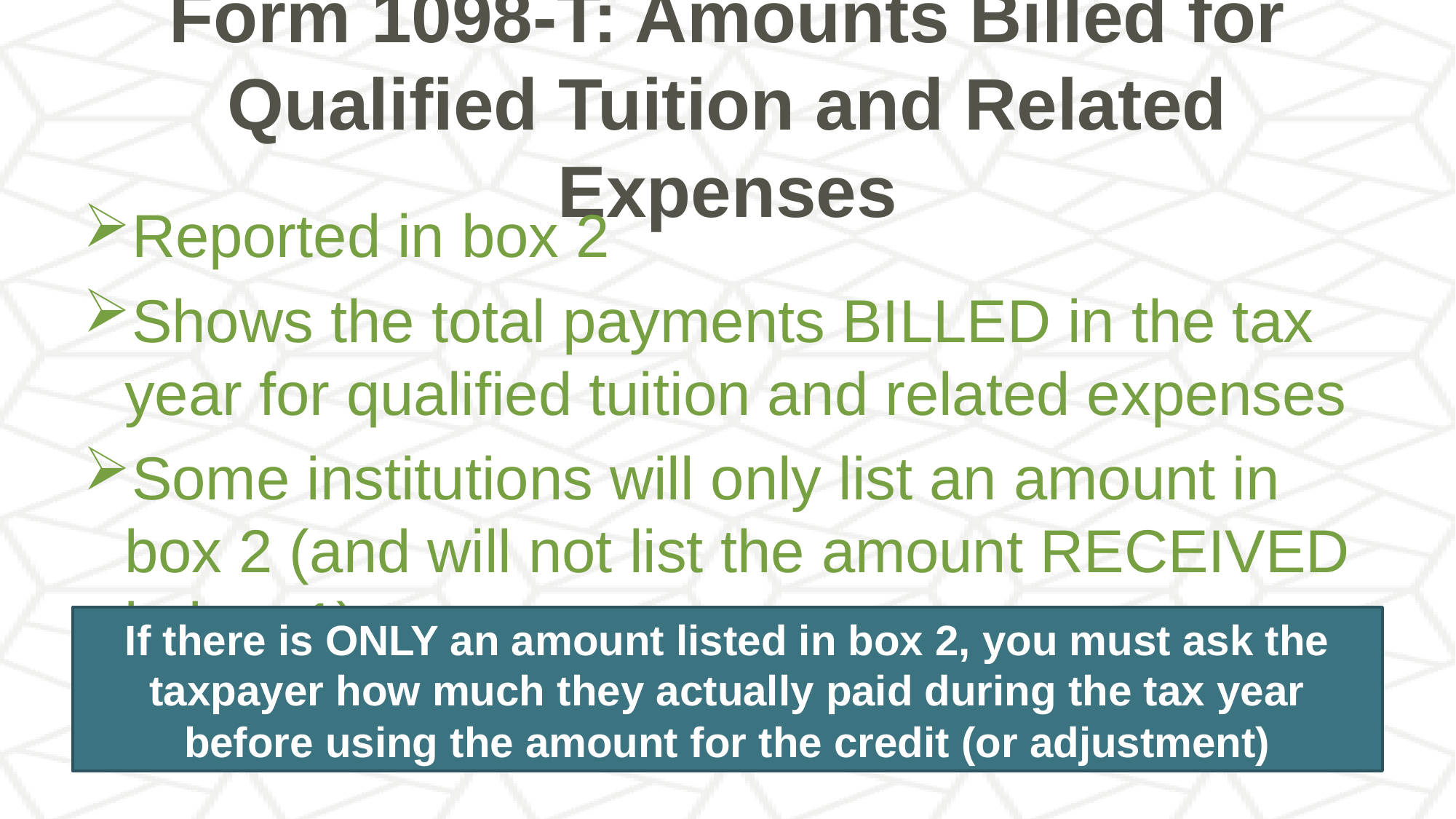

# Form 1098-T: Amounts Billed for Qualified Tuition and Related Expenses
Reported in box 2
Shows the total payments BILLED in the tax year for qualified tuition and related expenses
Some institutions will only list an amount in box 2 (and will not list the amount RECEIVED in box 1)
If there is ONLY an amount listed in box 2, you must ask the taxpayer how much they actually paid during the tax year before using the amount for the credit (or adjustment)